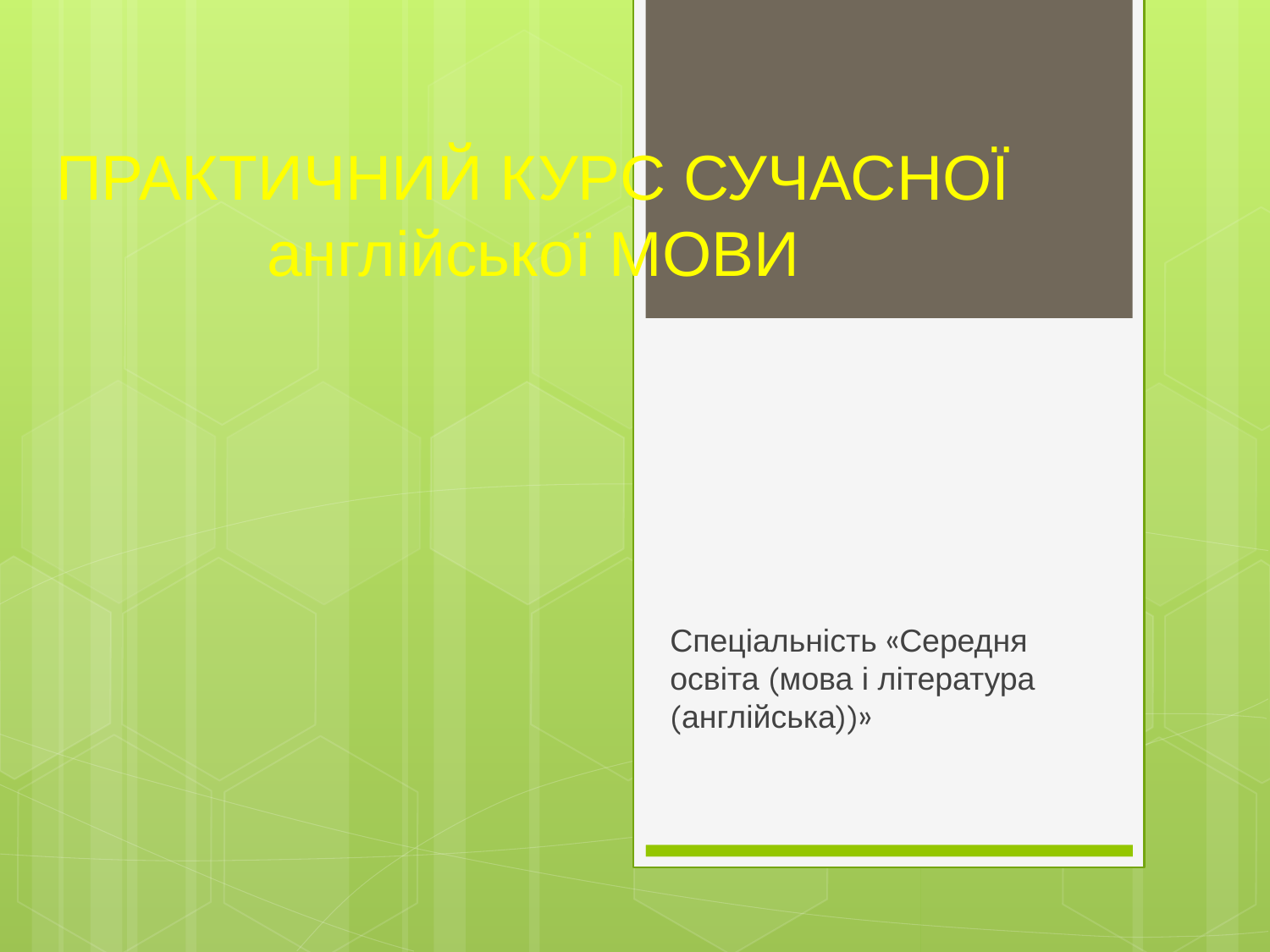

# ПРАКТИЧНИЙ КУРС СУЧАСНОЇ англійської МОВИ
Спеціальність «Середня освіта (мова і література (англійська))»